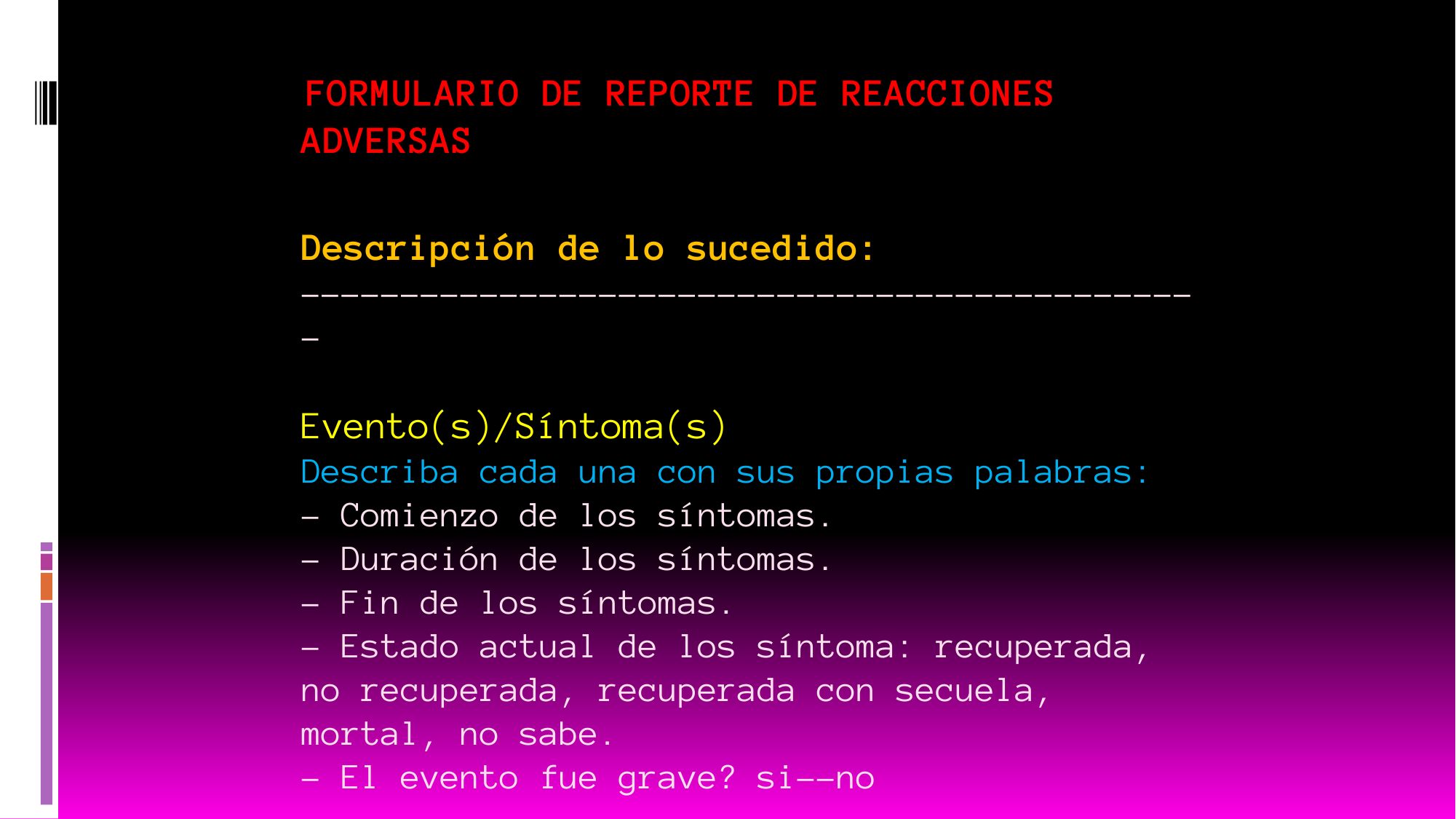

# FORMULARIO DE REPORTE DE REACCIONES ADVERSAS Descripción de lo sucedido: ---------------------------------------------- Evento(s)/Síntoma(s) Describa cada una con sus propias palabras: - Comienzo de los síntomas. - Duración de los síntomas. - Fin de los síntomas. - Estado actual de los síntoma: recuperada, no recuperada, recuperada con secuela, mortal, no sabe. - El evento fue grave? si--no